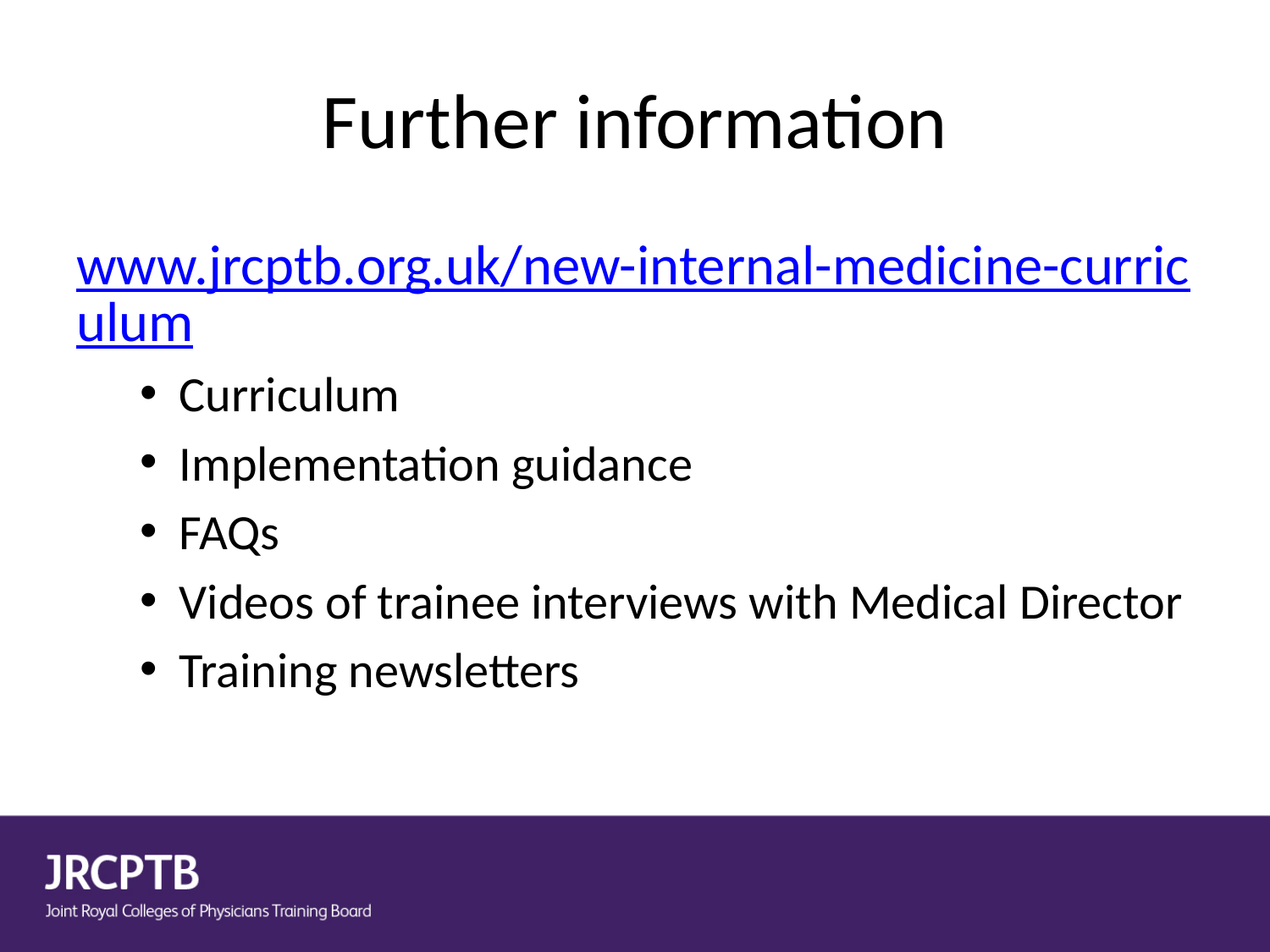

# Further information
www.jrcptb.org.uk/new-internal-medicine-curriculum
Curriculum
Implementation guidance
FAQs
Videos of trainee interviews with Medical Director
Training newsletters